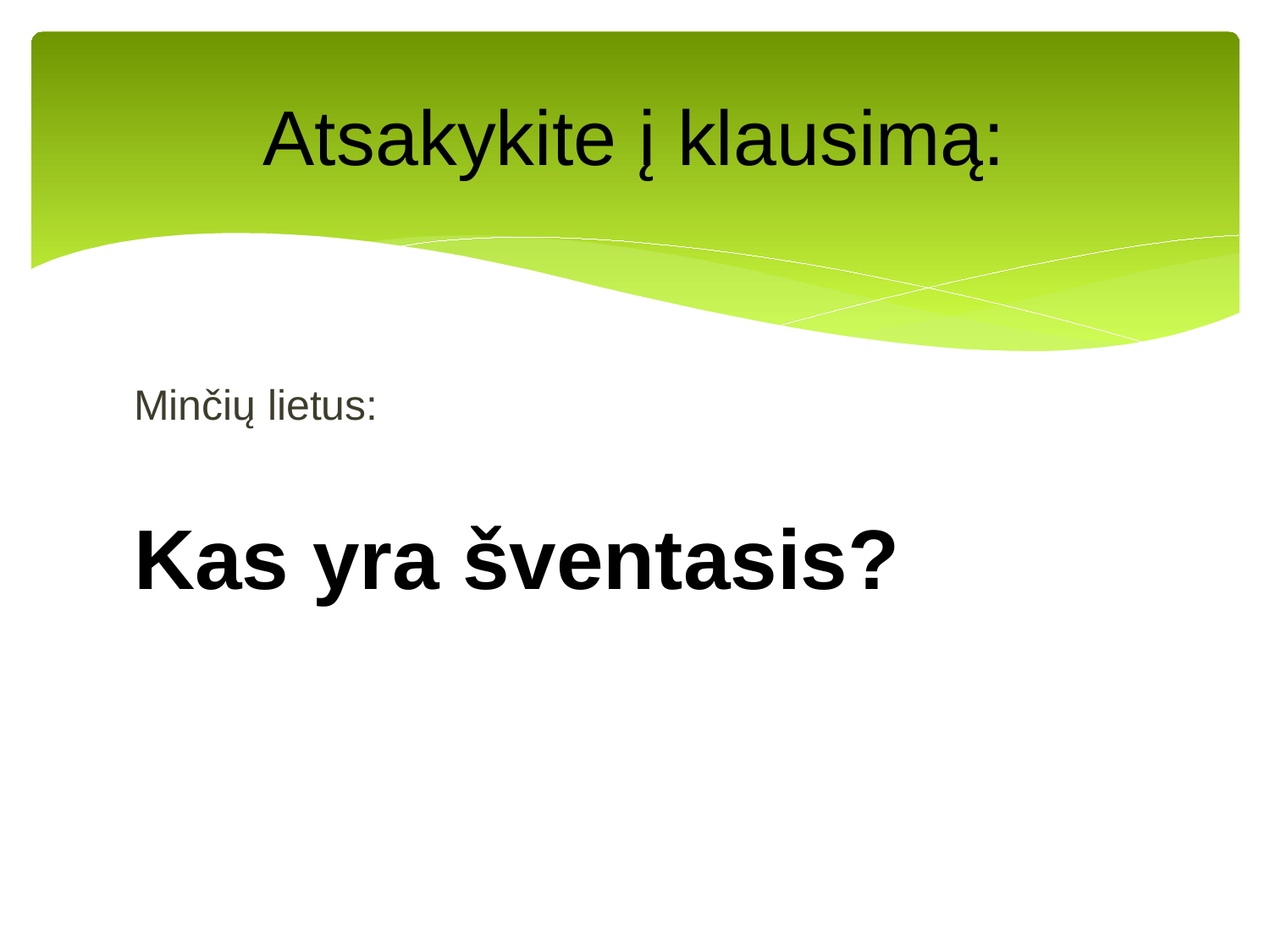

# Atsakykite į klausimą:
Minčių lietus:

Kas yra šventasis?